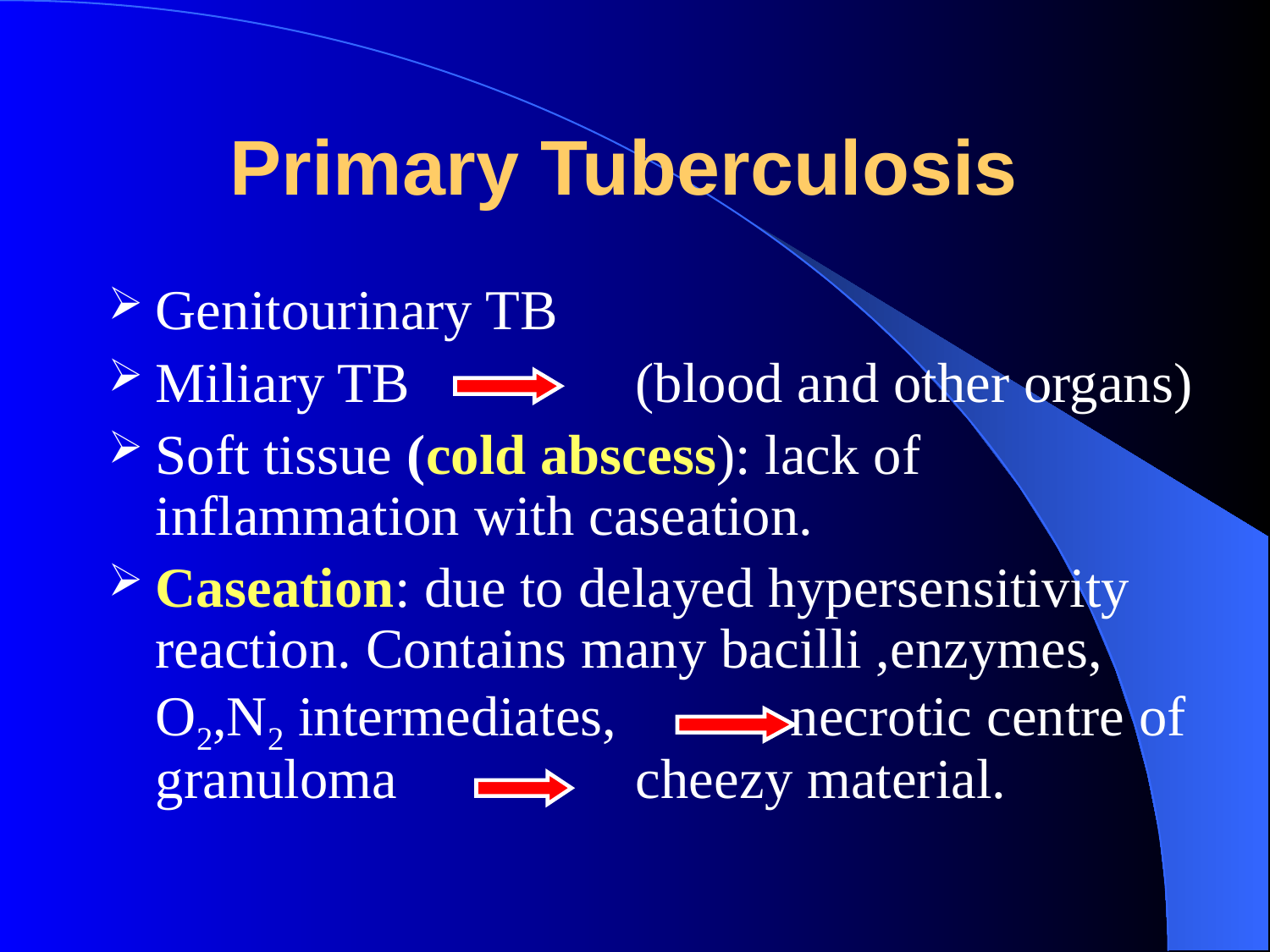

# Primary Tuberculosis
Genitourinary TB
Miliary TB	       (blood and other organs)
Soft tissue (cold abscess): lack of inflammation with caseation.
Caseation: due to delayed hypersensitivity reaction. Contains many bacilli ,enzymes, O2,N2 intermediates,		necrotic centre of granuloma 	       cheezy material.